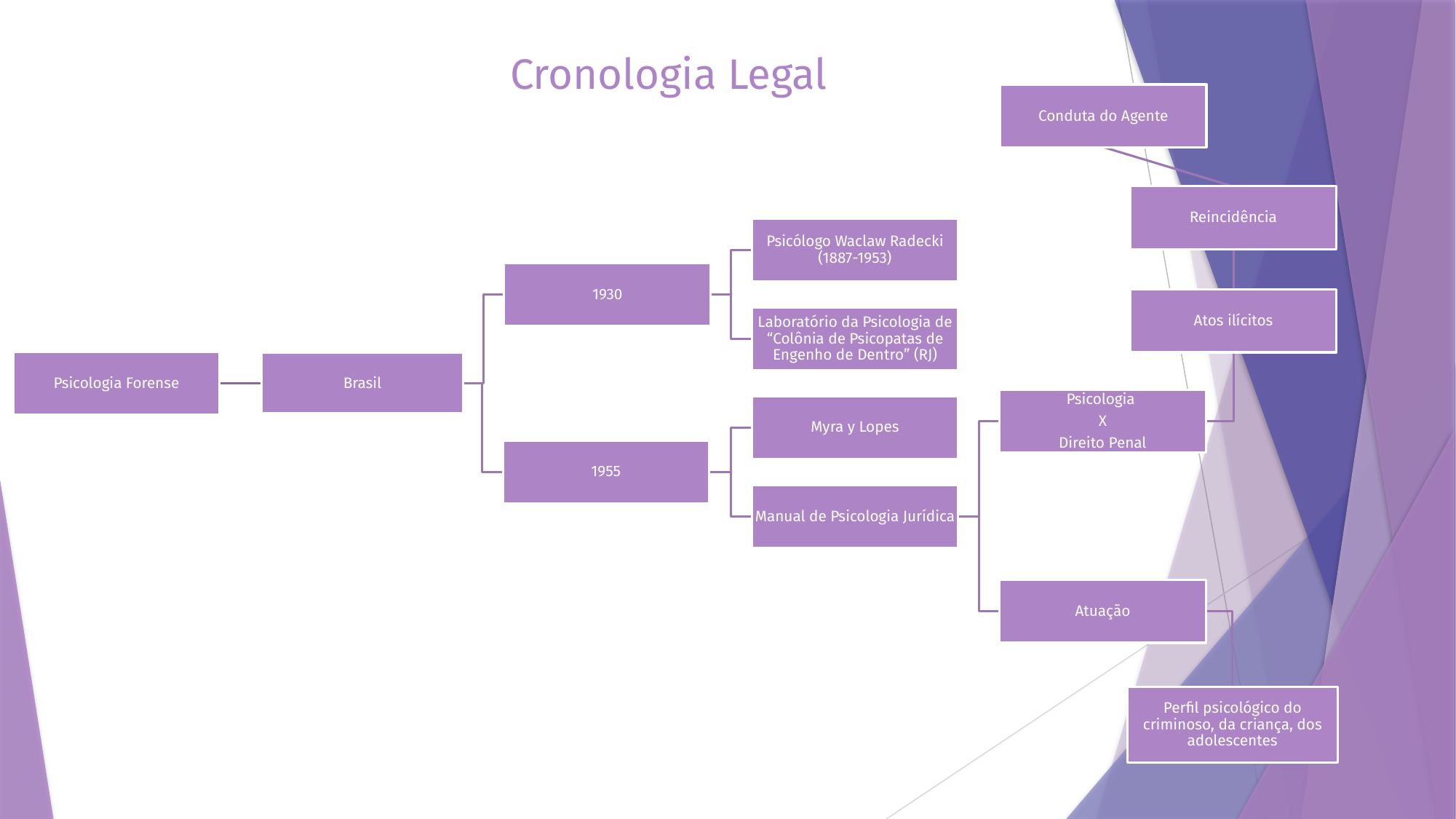

Psicologia Forense
Brasil
1930
Psicólogo Waclaw Radecki (1887-1953)
Laboratório da Psicologia de “Colônia de Psicopatas de Engenho de Dentro” (RJ)
1955
Myra y Lopes
Manual de Psicologia Jurídica
Psicologia
X
Direito Penal
Reincidência
Conduta do Agente
Atos ilícitos
Atuação
Perfil psicológico do criminoso, da criança, dos adolescentes
Cronologia Legal